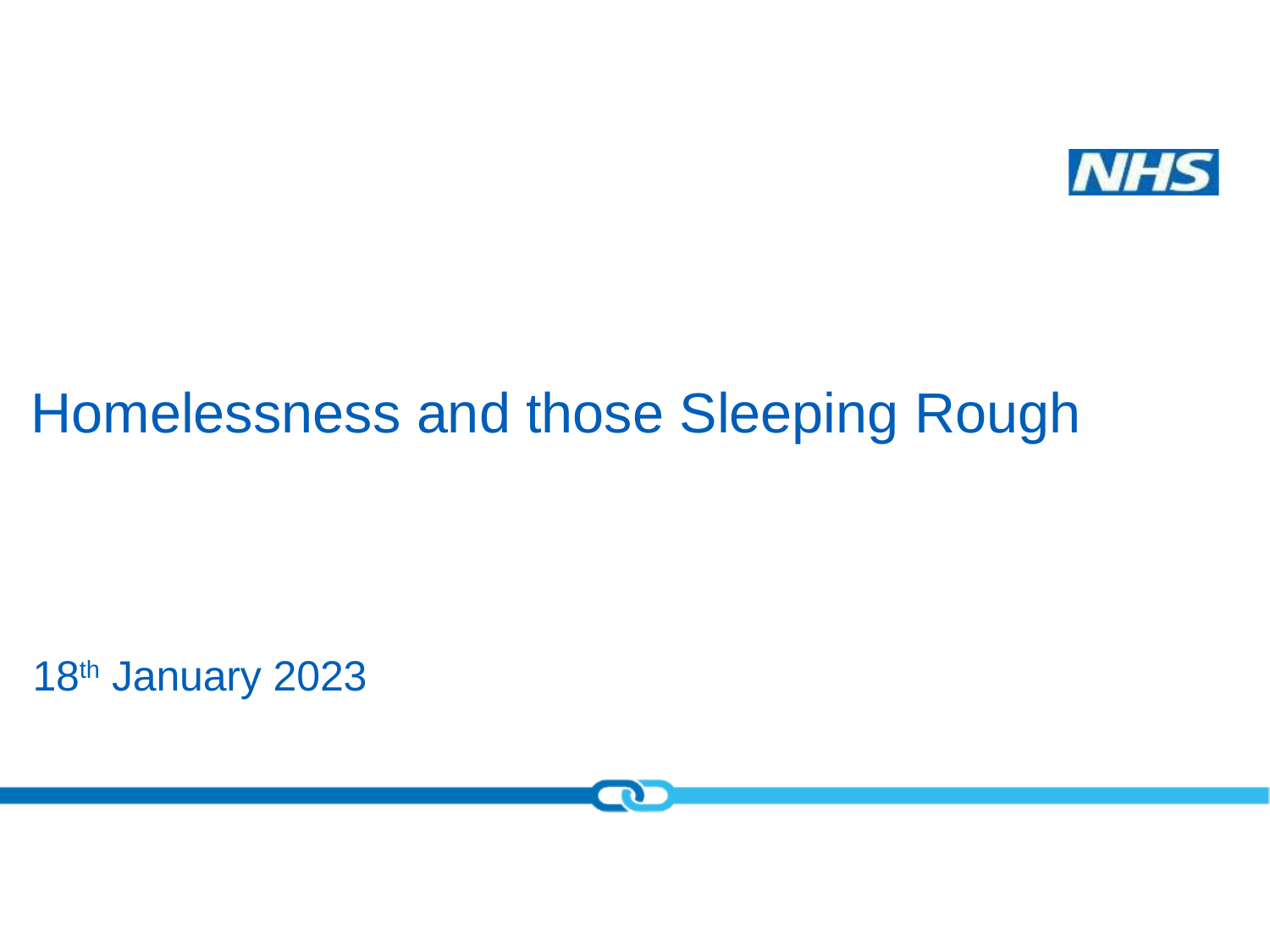

# Homelessness and those Sleeping Rough

18th January 2023

NHS England and NHS Improvement